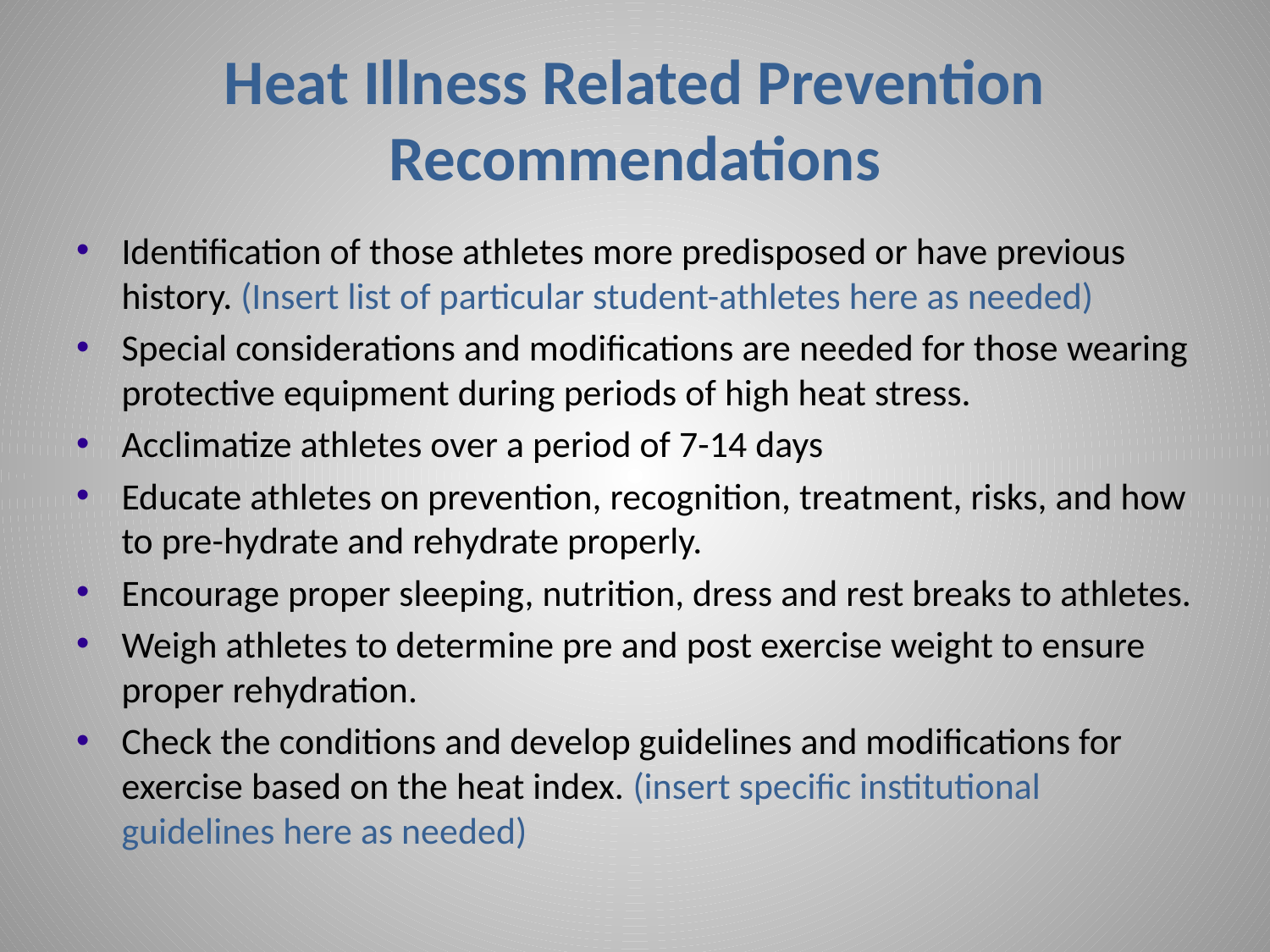

# Heat Illness Related Prevention Recommendations

Identification of those athletes more predisposed or have previous history. (Insert list of particular student-athletes here as needed)
Special considerations and modifications are needed for those wearing protective equipment during periods of high heat stress.
Acclimatize athletes over a period of 7-14 days
Educate athletes on prevention, recognition, treatment, risks, and how to pre-hydrate and rehydrate properly.
Encourage proper sleeping, nutrition, dress and rest breaks to athletes.
Weigh athletes to determine pre and post exercise weight to ensure proper rehydration.
Check the conditions and develop guidelines and modifications for exercise based on the heat index. (insert specific institutional guidelines here as needed)